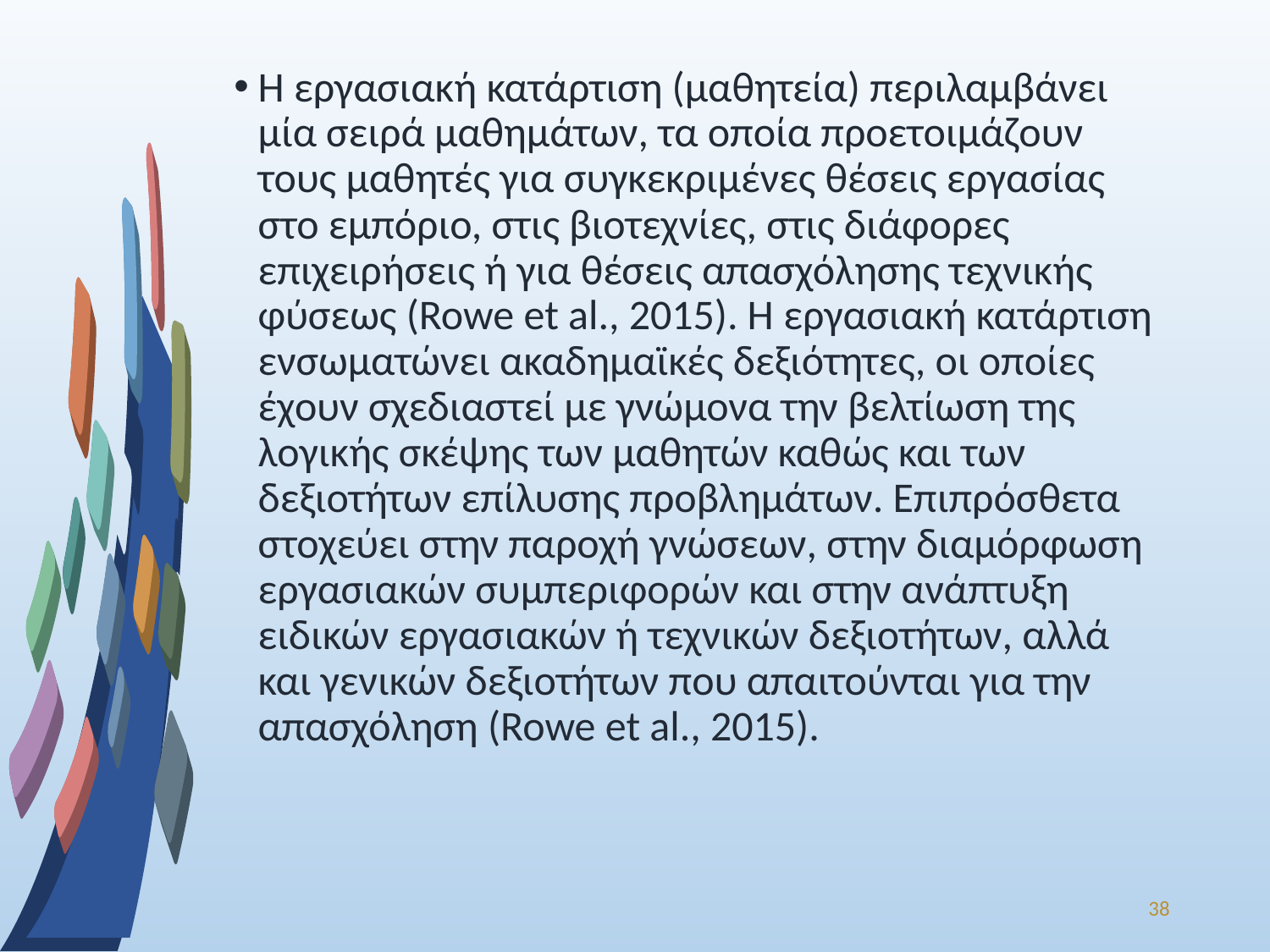

Η εργασιακή κατάρτιση (μαθητεία) περιλαμβάνει μία σειρά μαθημάτων, τα οποία προετοιμάζουν τους μαθητές για συγκεκριμένες θέσεις εργασίας στο εμπόριο, στις βιοτεχνίες, στις διάφορες επιχειρήσεις ή για θέσεις απασχόλησης τεχνικής φύσεως (Rowe et al., 2015). Η εργασιακή κατάρτιση ενσωματώνει ακαδημαϊκές δεξιότητες, οι οποίες έχουν σχεδιαστεί με γνώμονα την βελτίωση της λογικής σκέψης των μαθητών καθώς και των δεξιοτήτων επίλυσης προβλημάτων. Επιπρόσθετα στοχεύει στην παροχή γνώσεων, στην διαμόρφωση εργασιακών συμπεριφορών και στην ανάπτυξη ειδικών εργασιακών ή τεχνικών δεξιοτήτων, αλλά και γενικών δεξιοτήτων που απαιτούνται για την απασχόληση (Rowe et al., 2015).
38